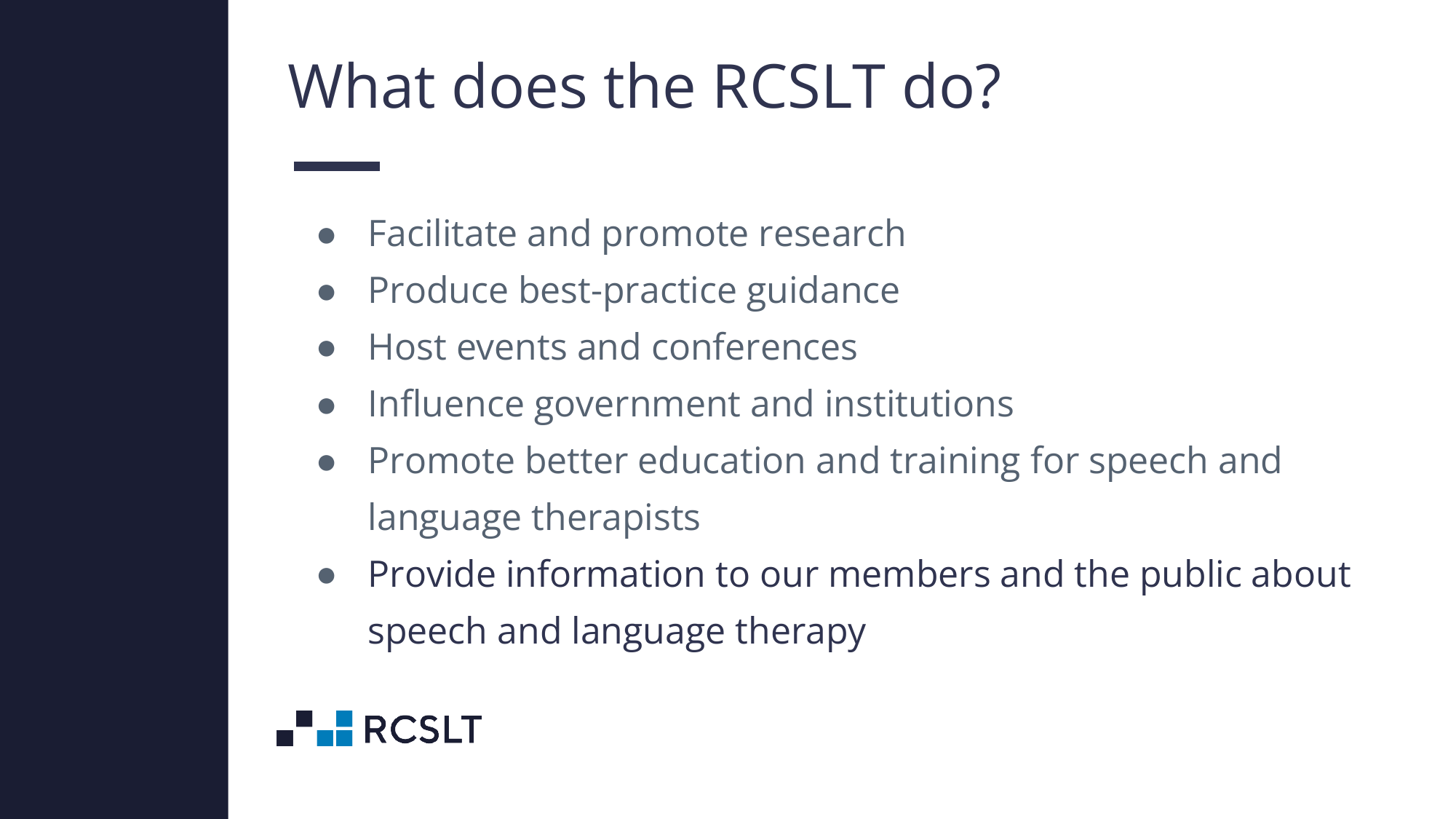

What does the RCSLT do?
Facilitate and promote research
Produce best-practice guidance
Host events and conferences
Influence government and institutions
Promote better education and training for speech and language therapists
Provide information to our members and the public about speech and language therapy